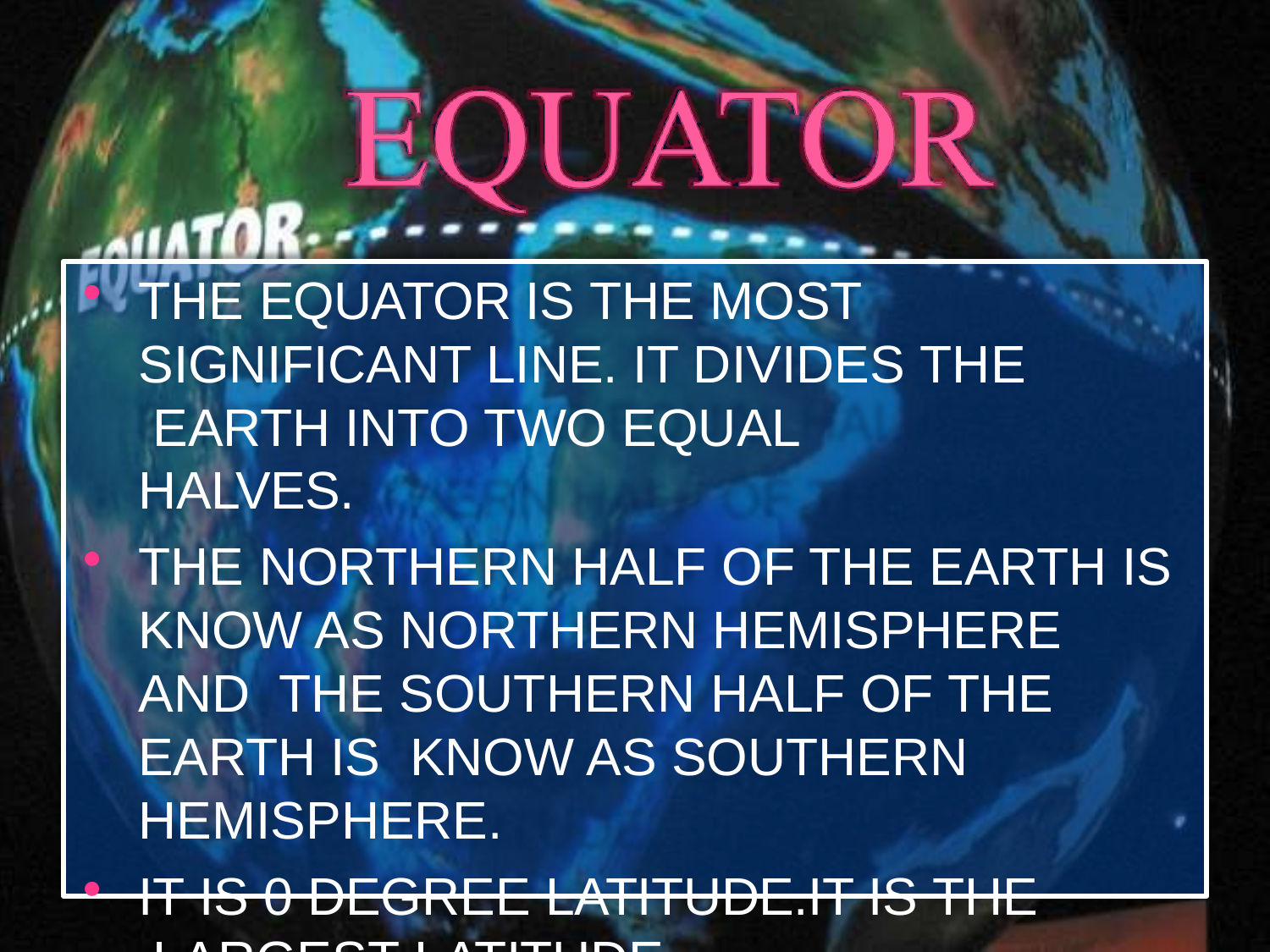

THE EQUATOR IS THE MOST  SIGNIFICANT LINE. IT DIVIDES THE  EARTH INTO TWO EQUAL HALVES.
THE NORTHERN HALF OF THE EARTH IS  KNOW AS NORTHERN HEMISPHERE AND  THE SOUTHERN HALF OF THE EARTH IS  KNOW AS SOUTHERN HEMISPHERE.
IT IS 0 DEGREE LATITUDE.IT IS THE  LARGEST LATITUDE.